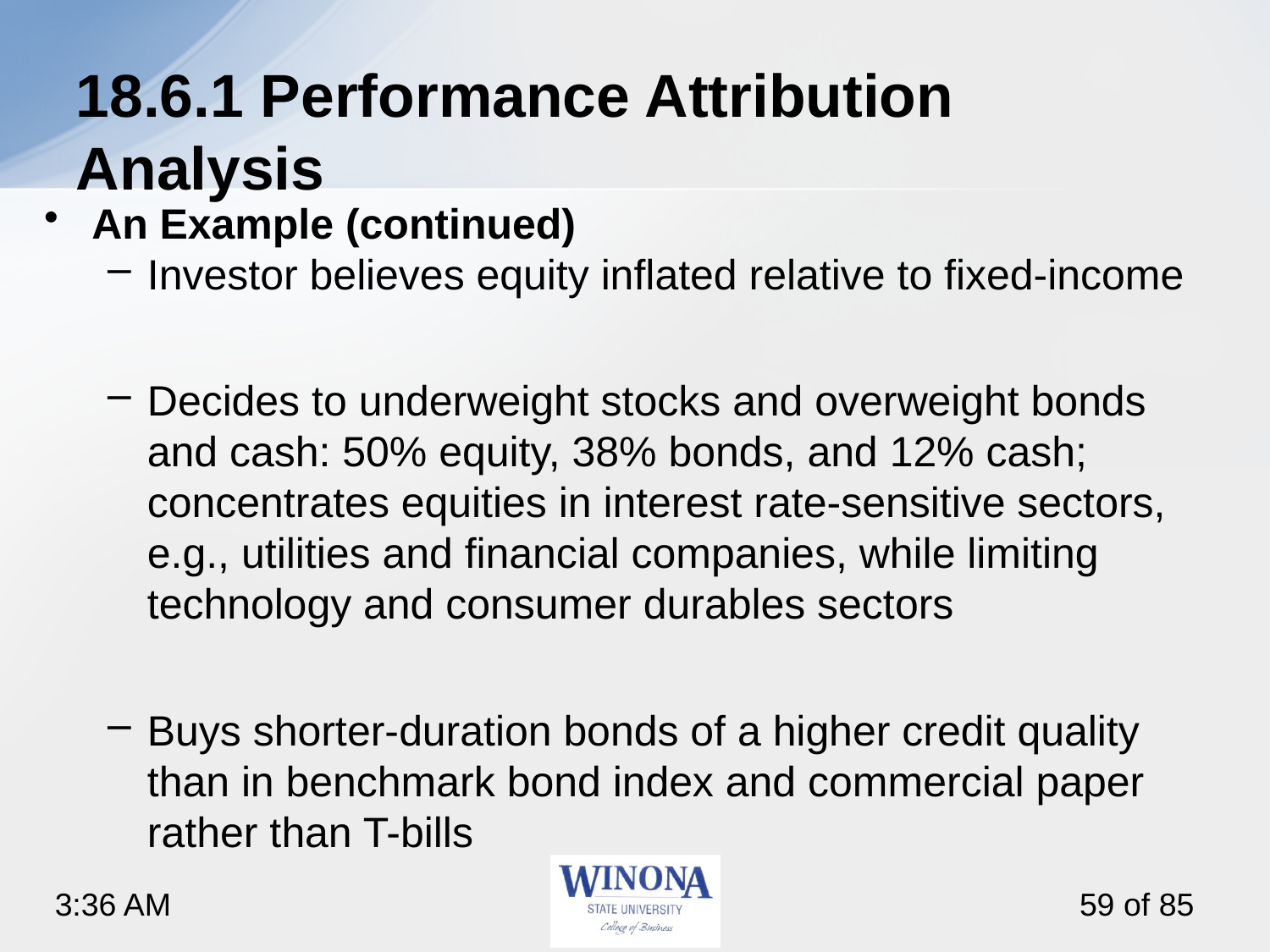

# 18.6.1 Performance Attribution Analysis
An Example (continued)
Investor believes equity inflated relative to fixed-income

Decides to underweight stocks and overweight bonds and cash: 50% equity, 38% bonds, and 12% cash; concentrates equities in interest rate-sensitive sectors, e.g., utilities and financial companies, while limiting technology and consumer durables sectors

Buys shorter-duration bonds of a higher credit quality than in benchmark bond index and commercial paper rather than T-bills